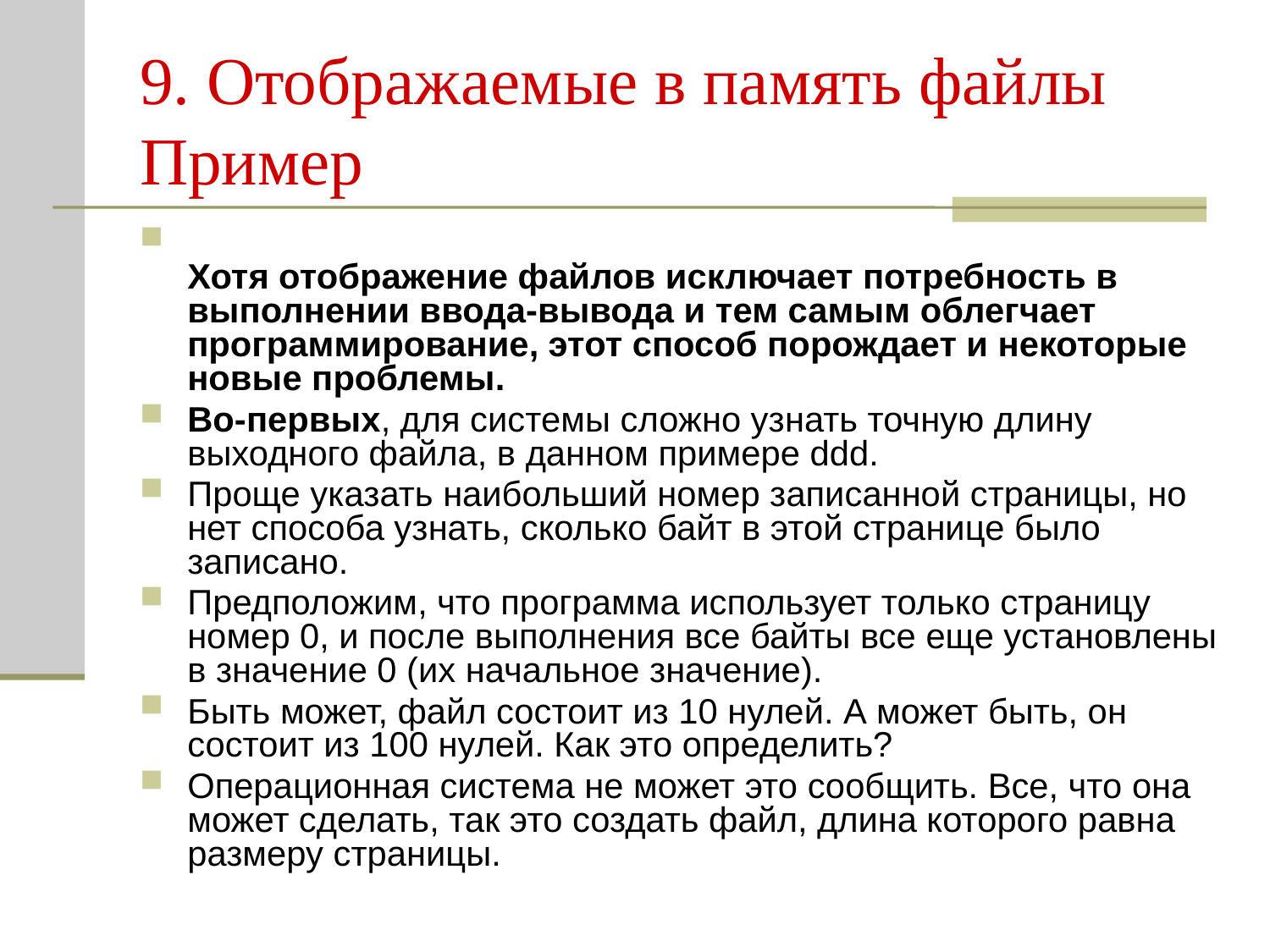

# 9. Отображаемые в память файлы Пример
Хотя отображение файлов исключает потребность в выполнении ввода-вывода и тем самым облегчает программирование, этот способ порождает и некоторые новые проблемы.
Во-первых, для системы сложно узнать точную длину выходного файла, в данном примере ddd.
Проще указать наибольший номер записанной страницы, но нет способа узнать, сколько байт в этой странице было записано.
Предположим, что программа использует только страницу номер 0, и после выполнения все байты все еще установлены в значение 0 (их начальное значение).
Быть может, файл состоит из 10 нулей. А может быть, он состоит из 100 нулей. Как это определить?
Операционная система не может это сообщить. Все, что она может сделать, так это создать файл, длина которого равна размеру страницы.